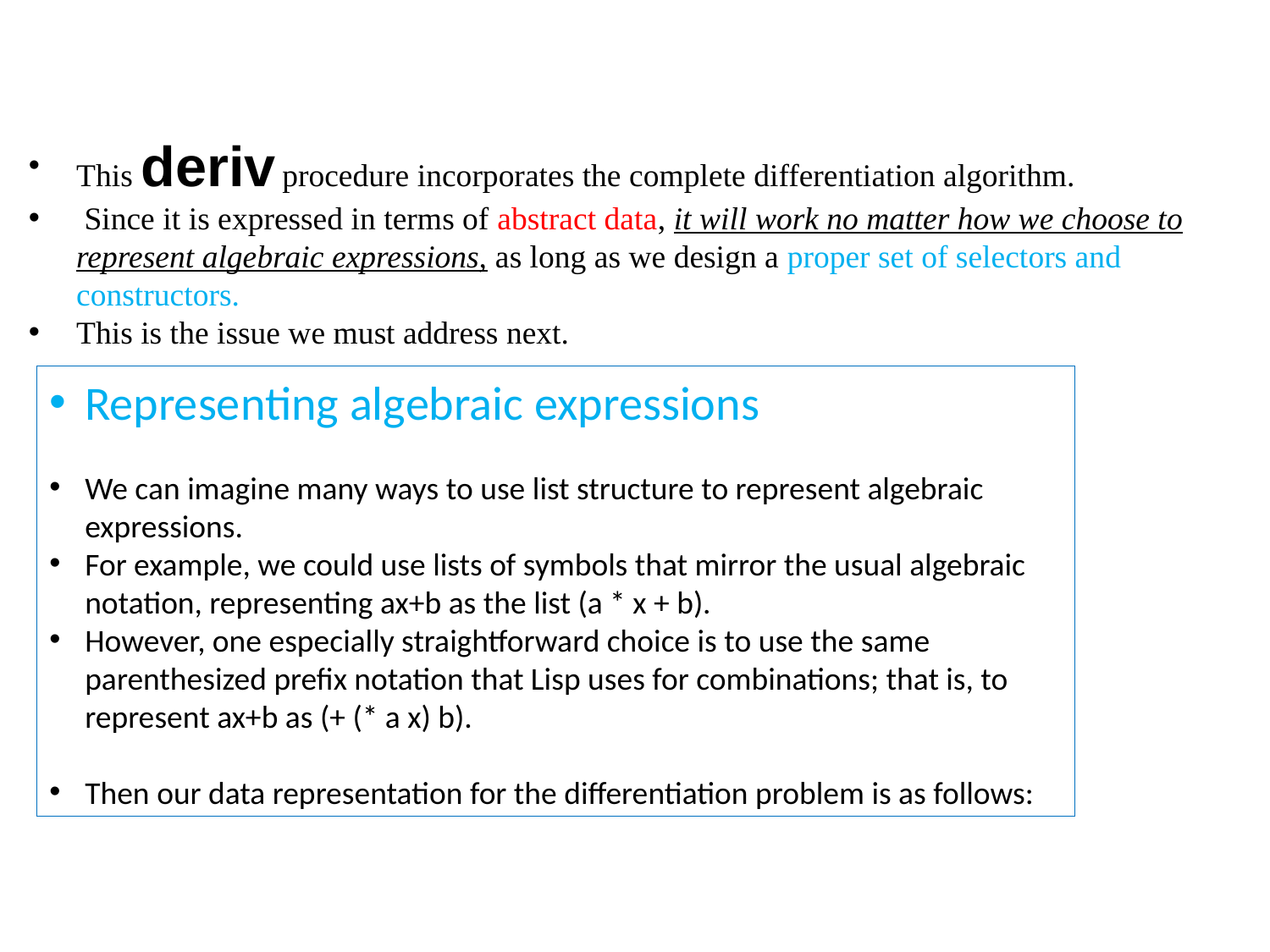

This deriv procedure incorporates the complete differentiation algorithm.
 Since it is expressed in terms of abstract data, it will work no matter how we choose to represent algebraic expressions, as long as we design a proper set of selectors and constructors.
This is the issue we must address next.
Representing algebraic expressions

We can imagine many ways to use list structure to represent algebraic expressions.
For example, we could use lists of symbols that mirror the usual algebraic notation, representing ax+b as the list (a * x + b).
However, one especially straightforward choice is to use the same parenthesized prefix notation that Lisp uses for combinations; that is, to represent ax+b as (+ (* a x) b).

Then our data representation for the differentiation problem is as follows: